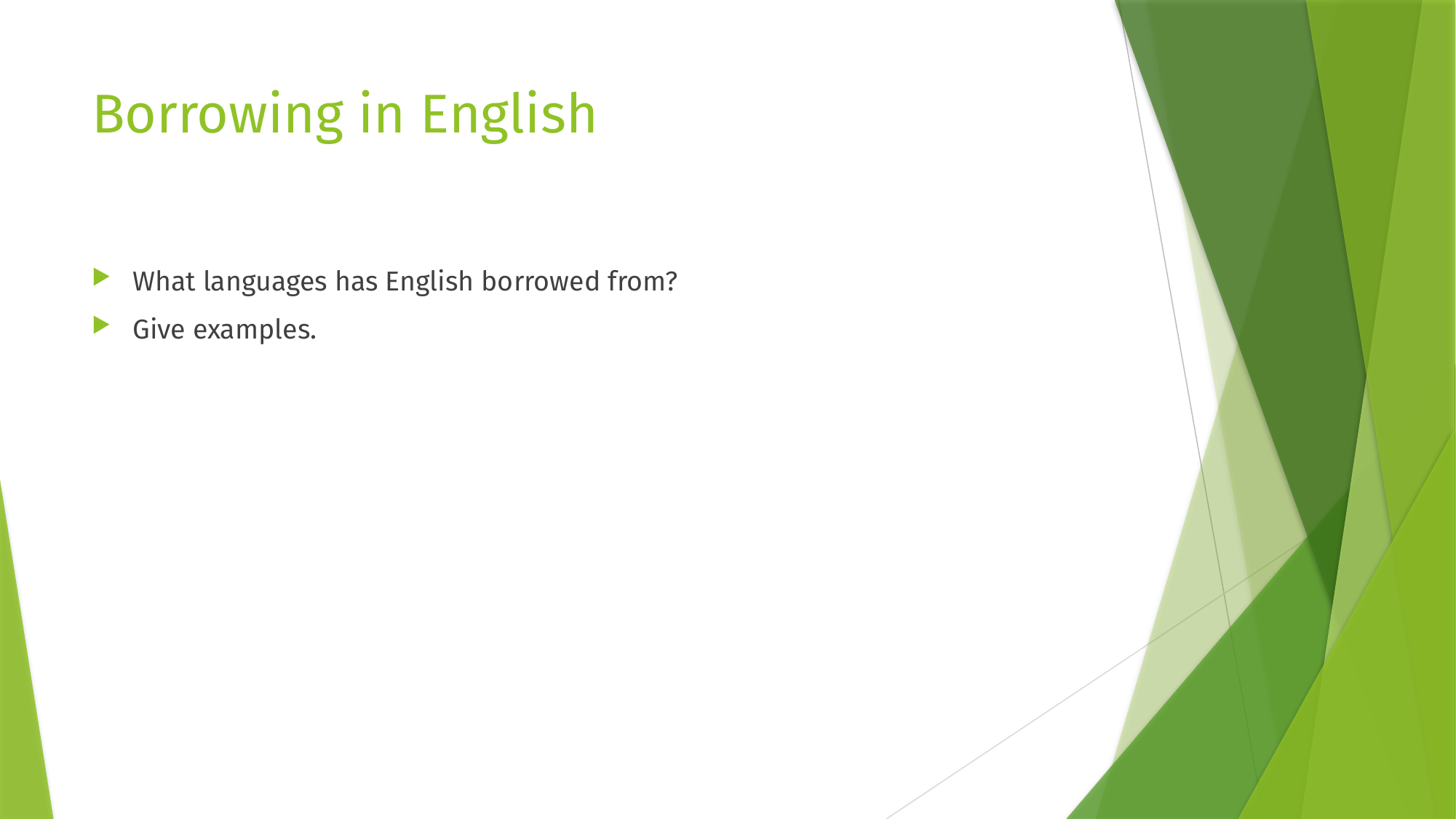

# Borrowing in English
What languages has English borrowed from?
Give examples.